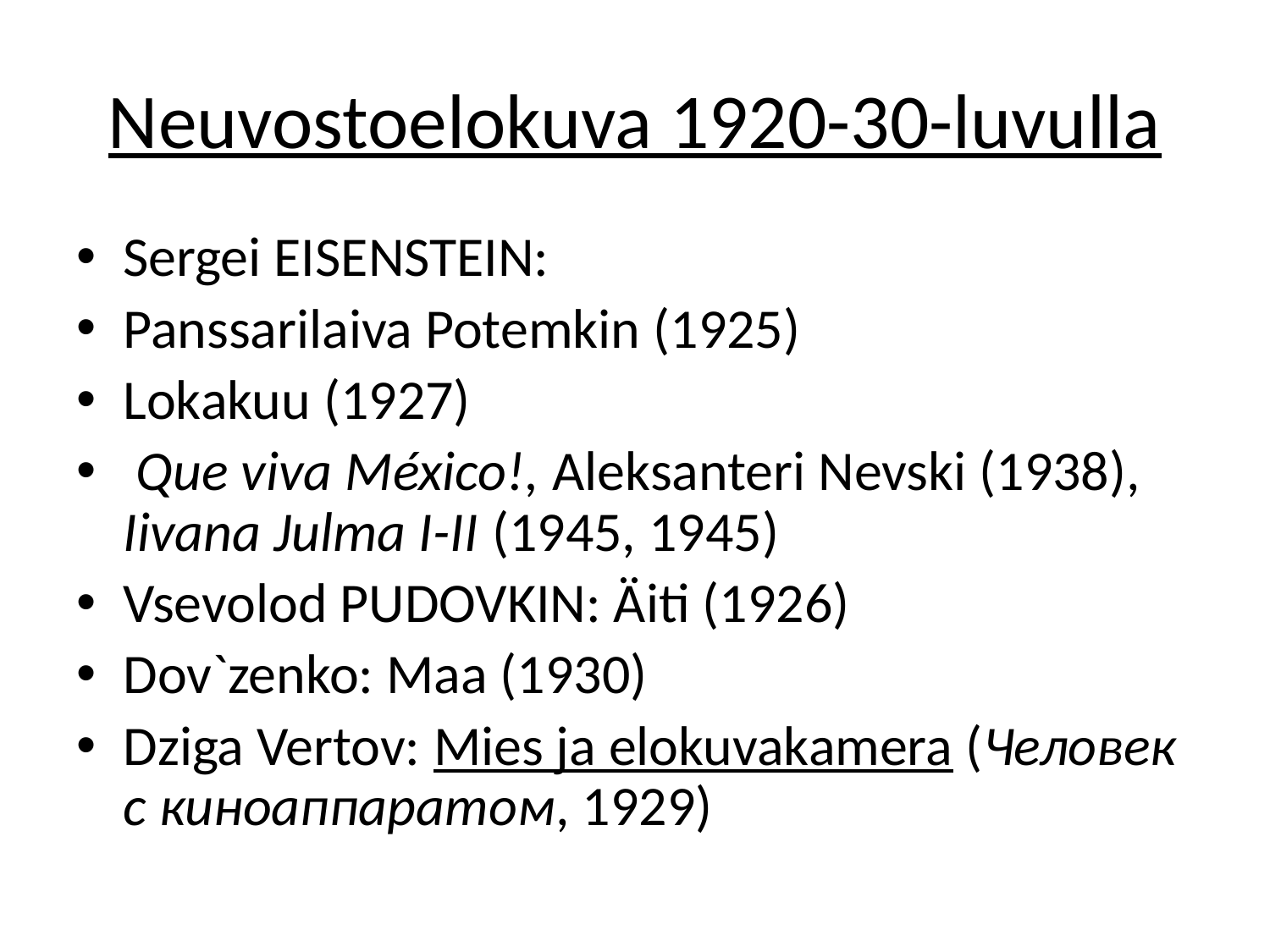

# Neuvostoelokuva 1920-30-luvulla
Sergei EISENSTEIN:
Panssarilaiva Potemkin (1925)
Lokakuu (1927)
 Que viva México!, Aleksanteri Nevski (1938), Iivana Julma I-II (1945, 1945)
Vsevolod PUDOVKIN: Äiti (1926)
Dov`zenko: Maa (1930)
Dziga Vertov: Mies ja elokuvakamera (Человек с киноаппаратом, 1929)